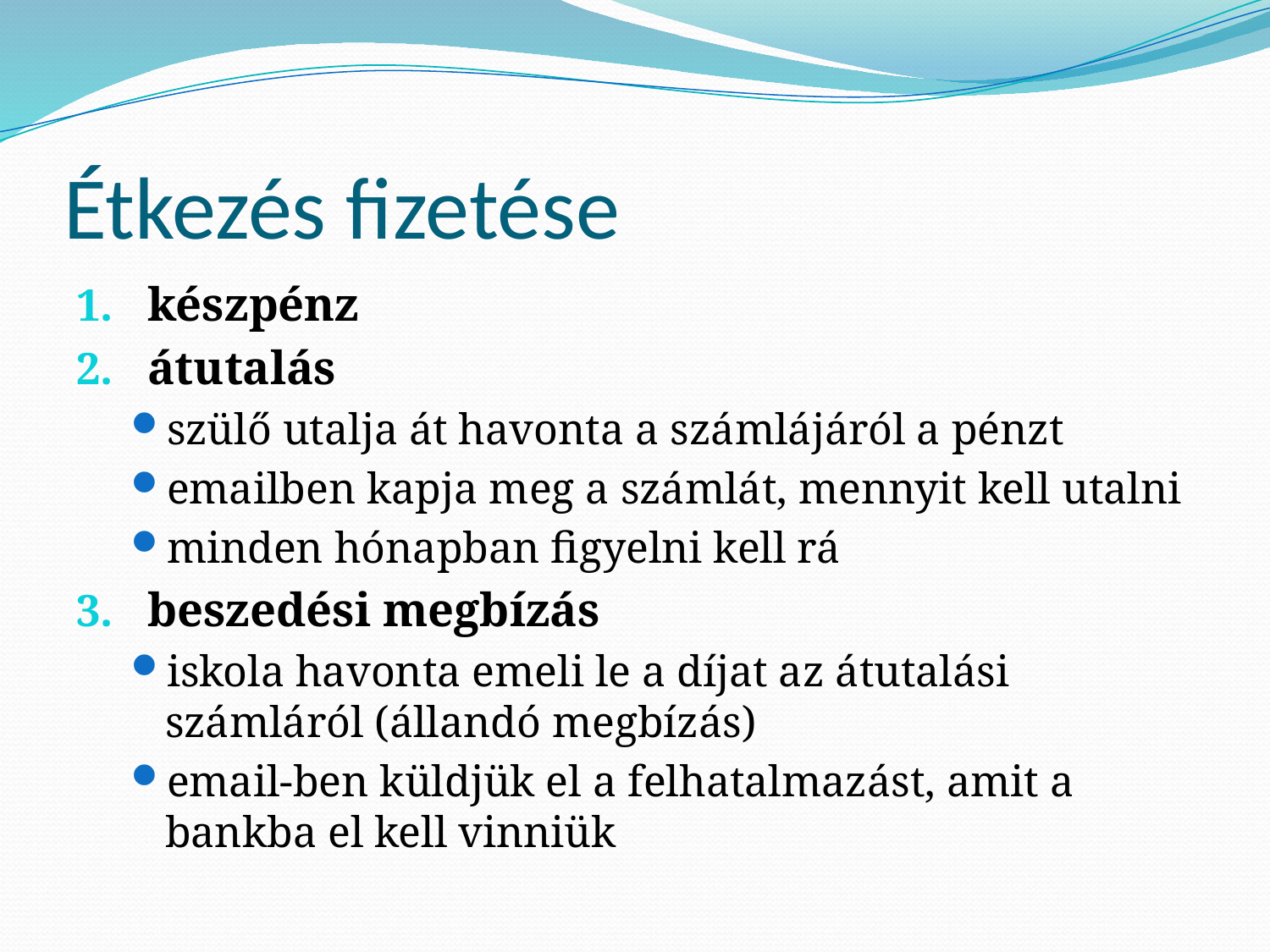

# Étkezés fizetése
készpénz
átutalás
szülő utalja át havonta a számlájáról a pénzt
emailben kapja meg a számlát, mennyit kell utalni
minden hónapban figyelni kell rá
beszedési megbízás
iskola havonta emeli le a díjat az átutalási számláról (állandó megbízás)
email-ben küldjük el a felhatalmazást, amit a bankba el kell vinniük